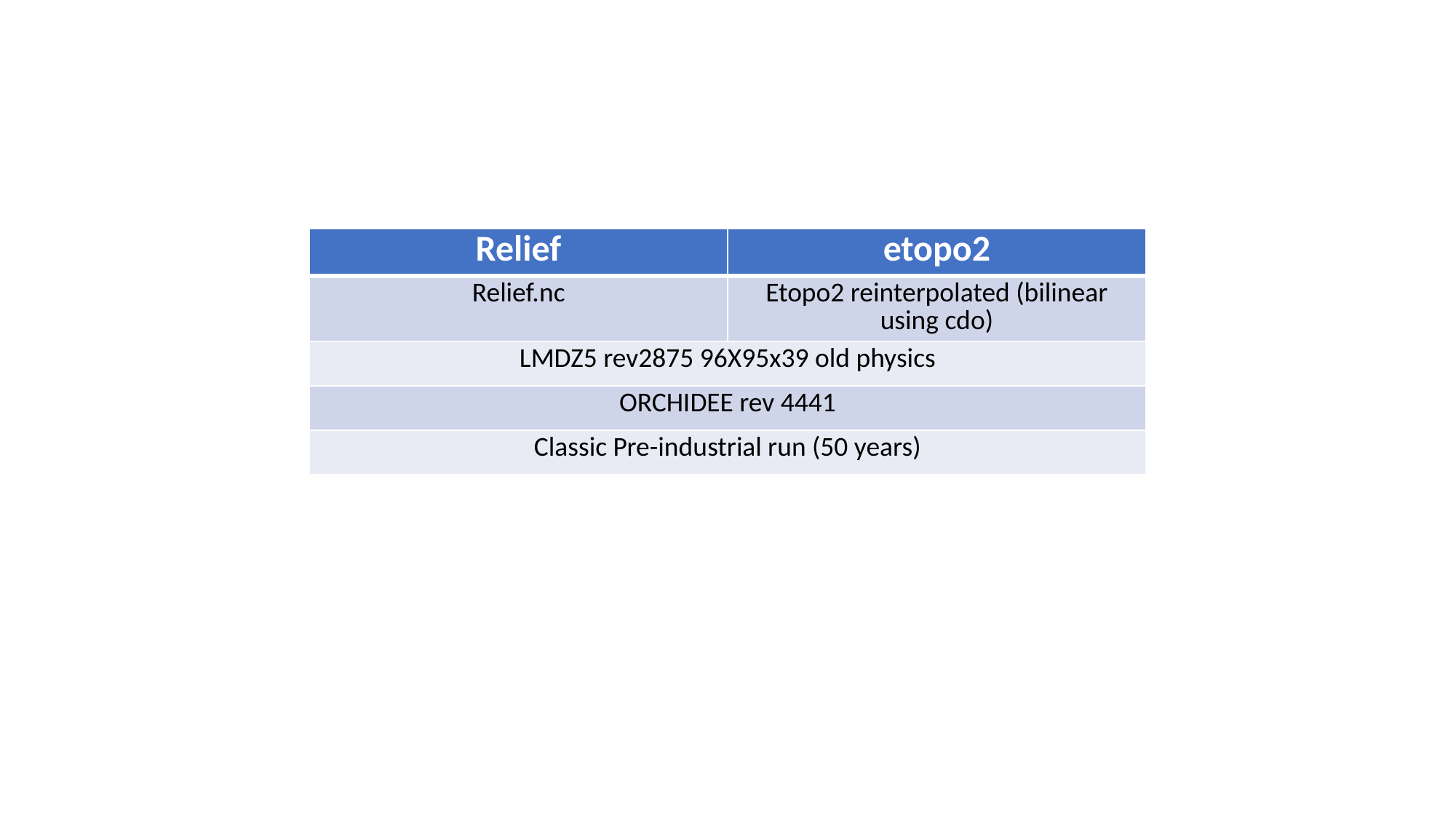

| Relief | etopo2 |
| --- | --- |
| Relief.nc | Etopo2 reinterpolated (bilinear using cdo) |
| LMDZ5 rev2875 96X95x39 old physics |  |
| ORCHIDEE rev 4441 |  |
| Classic Pre-industrial run (50 years) |  |